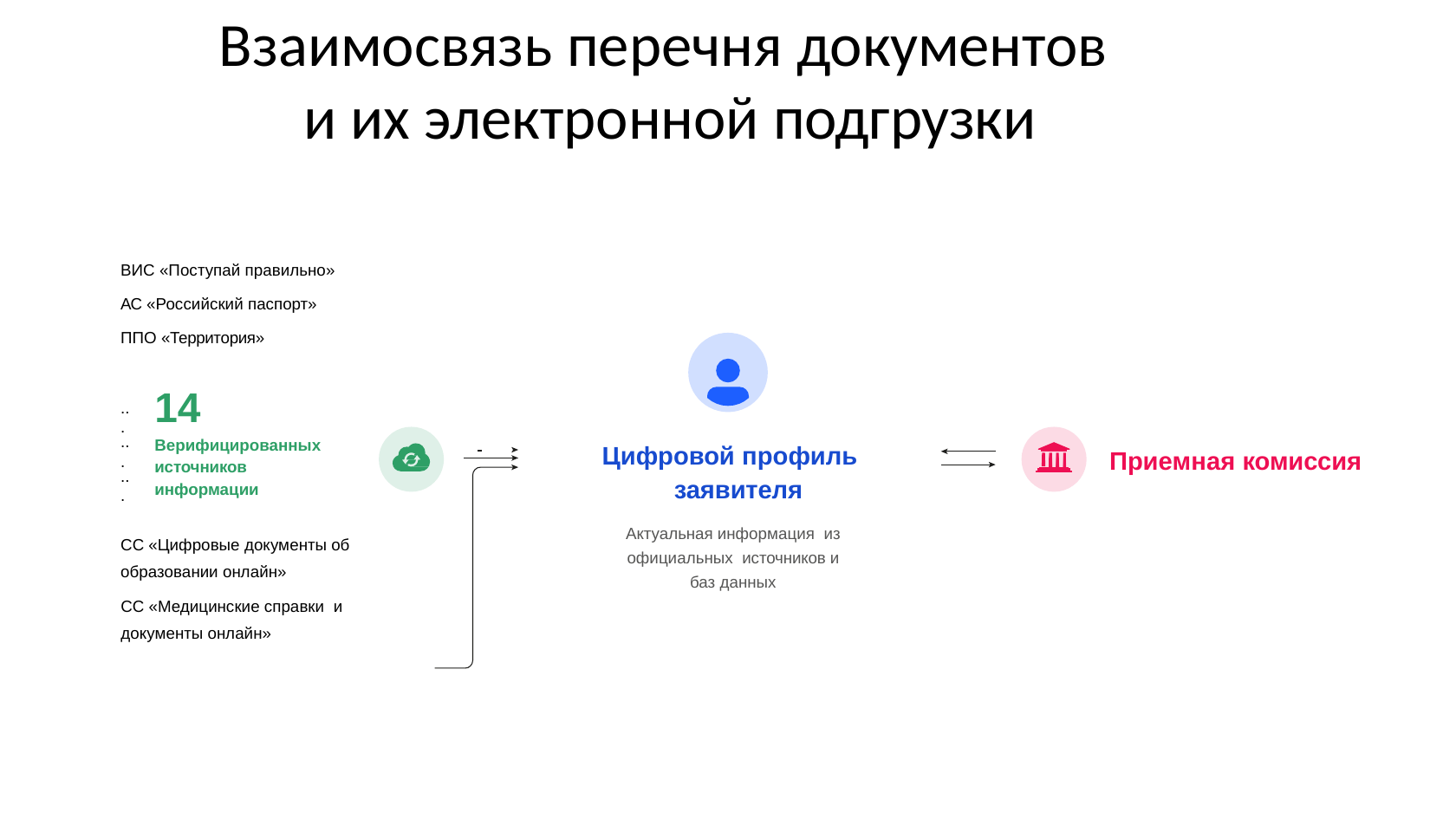

# Взаимосвязь перечня документов и их электронной подгрузки
ВИС «Поступай правильно»
АС «Российский паспорт»  ППО «Территория»

14
Верифицированных  источников  информации
...

...

Цифровой профиль  заявителя

Приемная комиссия

...

Актуальная информация  из официальных  источников и баз данных
СС «Цифровые документы об  образовании онлайн»
СС «Медицинские справки  и документы онлайн»